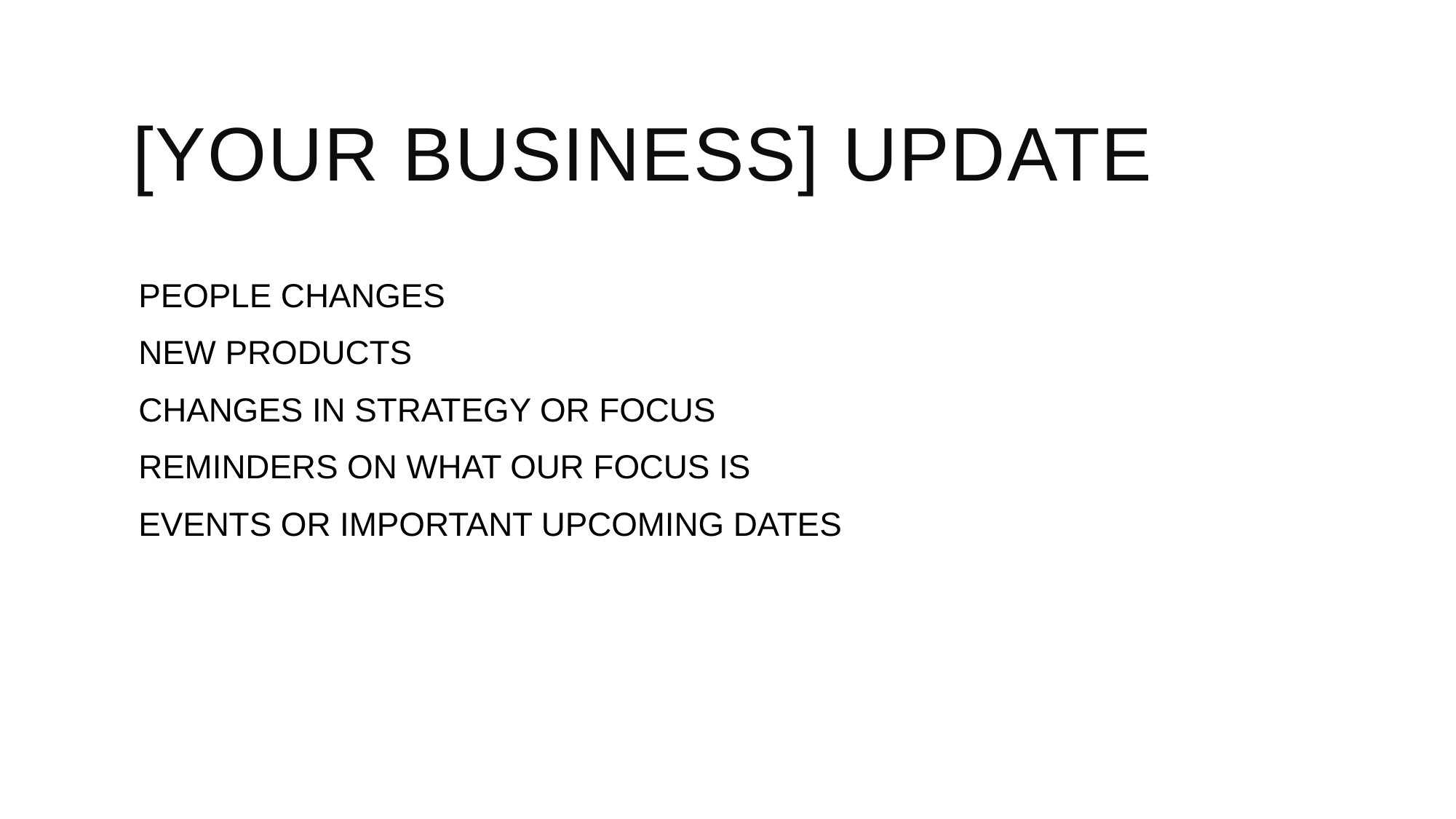

# [YOUR BUSINESS] UPDATE
PEOPLE CHANGES
NEW PRODUCTS
CHANGES IN STRATEGY OR FOCUS
REMINDERS ON WHAT OUR FOCUS IS
EVENTS OR IMPORTANT UPCOMING DATES